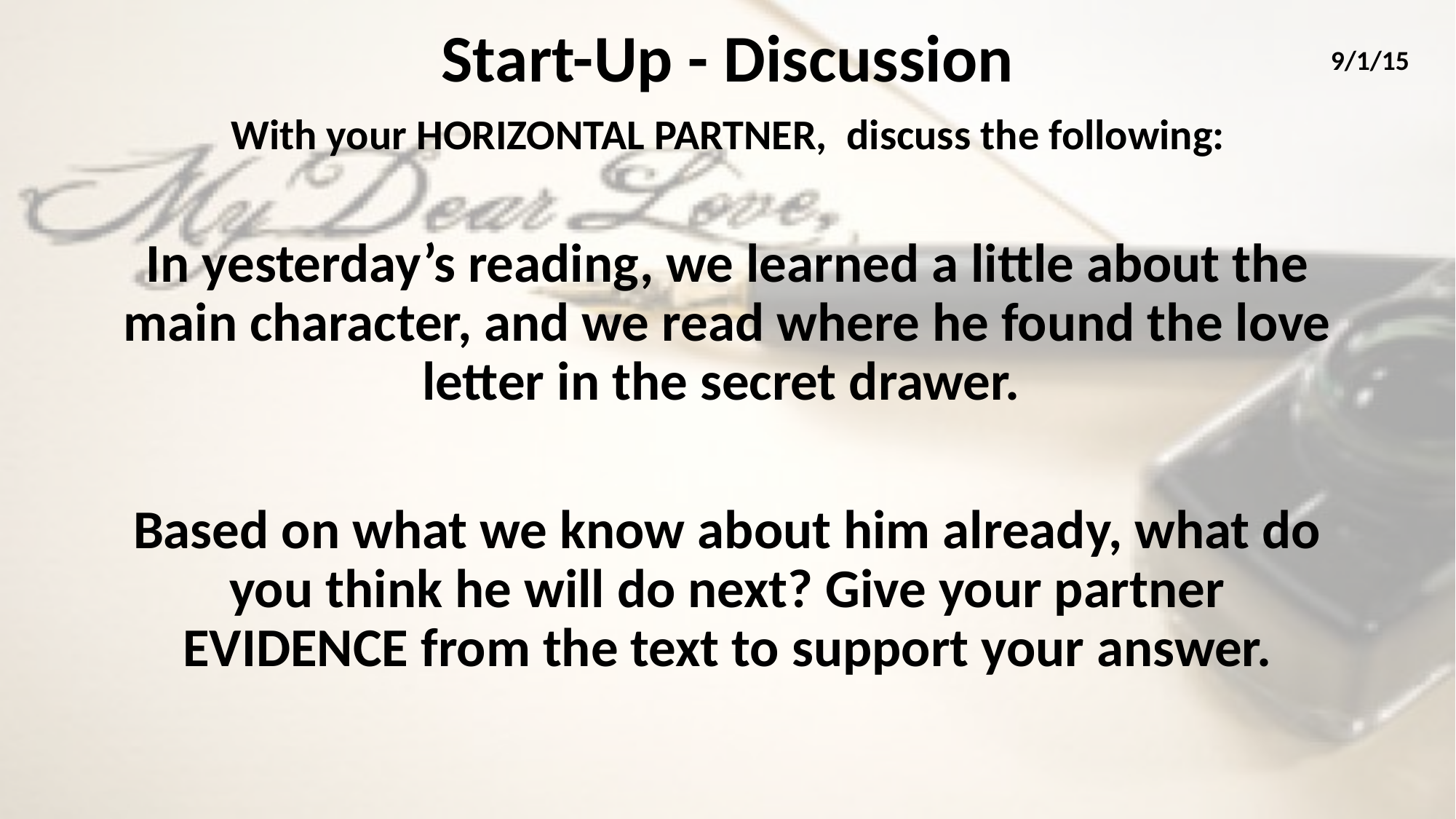

# Start-Up - Discussion
9/1/15
With your HORIZONTAL PARTNER,  discuss the following:

In yesterday’s reading, we learned a little about the main character, and we read where he found the love letter in the secret drawer.

Based on what we know about him already, what do you think he will do next? Give your partner EVIDENCE from the text to support your answer.